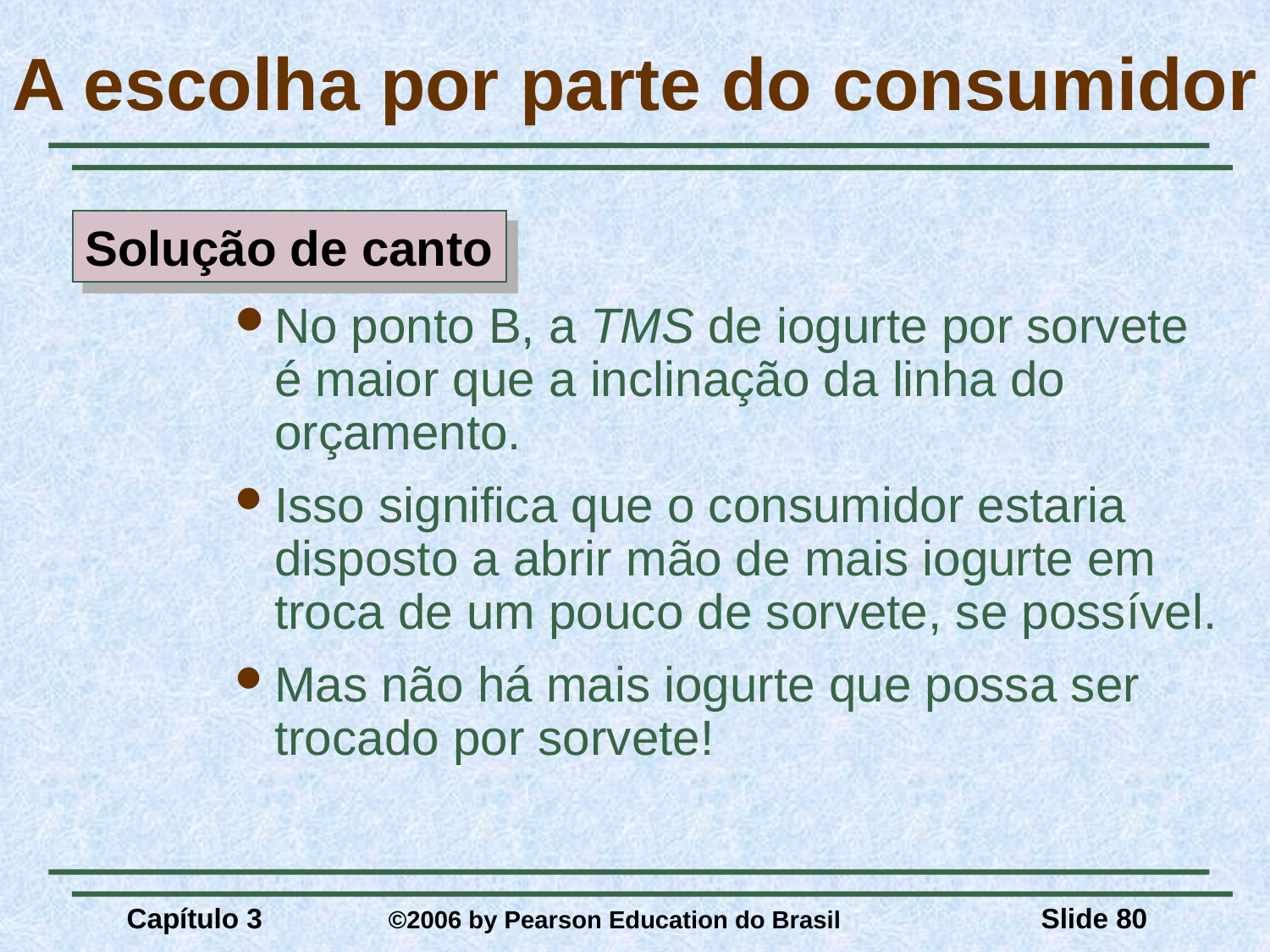

# A escolha por parte do consumidor
Solução de canto
No ponto B, a TMS de iogurte por sorvete é maior que a inclinação da linha do orçamento.
Isso significa que o consumidor estaria disposto a abrir mão de mais iogurte em troca de um pouco de sorvete, se possível.
Mas não há mais iogurte que possa ser trocado por sorvete!

Capítulo 3	 ©2006 by Pearson Education do Brasil
Slide 80